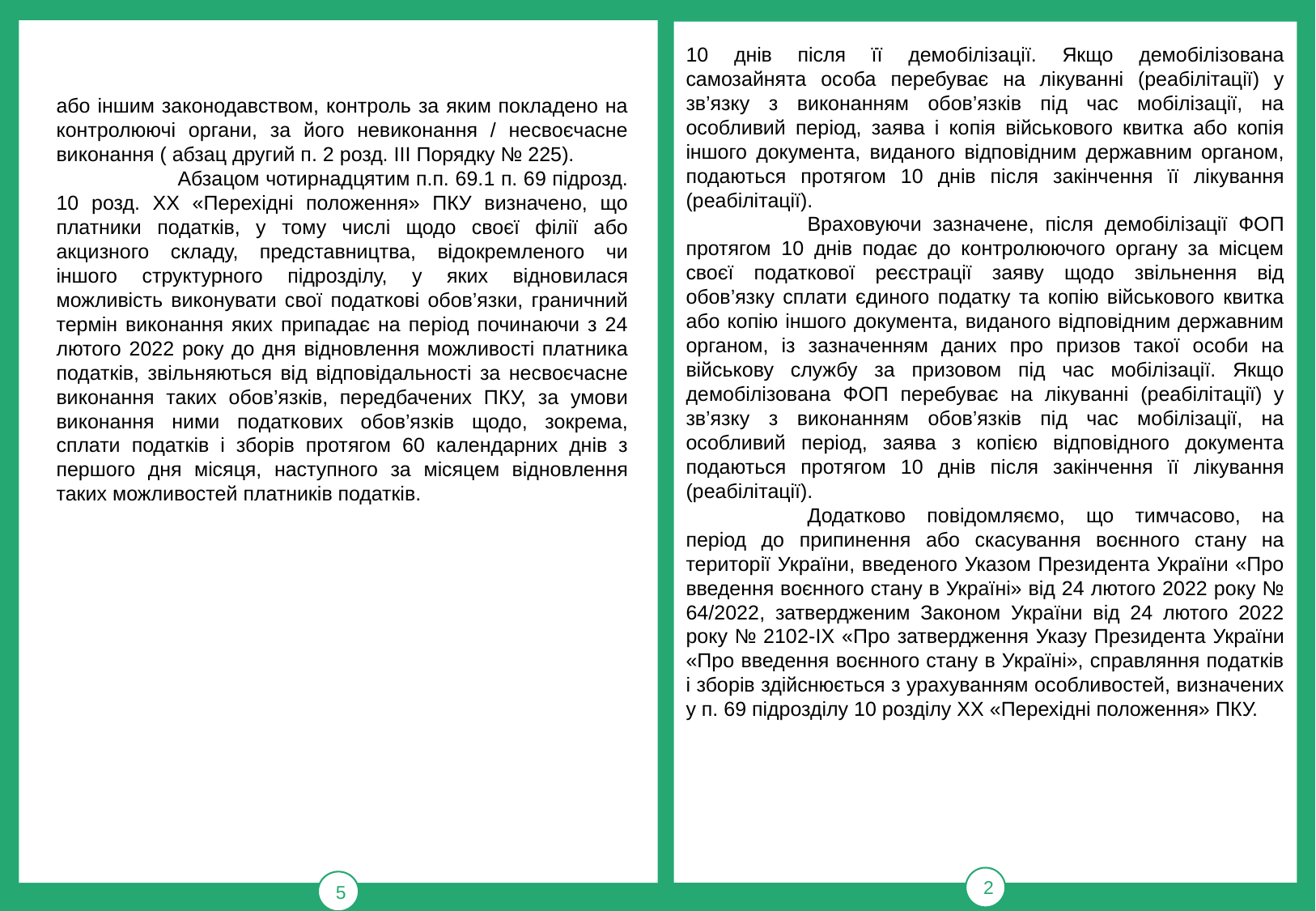

10 днів після її демобілізації. Якщо демобілізована самозайнята особа перебуває на лікуванні (реабілітації) у зв’язку з виконанням обов’язків під час мобілізації, на особливий період, заява і копія військового квитка або копія іншого документа, виданого відповідним державним органом, подаються протягом 10 днів після закінчення її лікування (реабілітації). 				Враховуючи зазначене, після демобілізації ФОП протягом 10 днів подає до контролюючого органу за місцем своєї податкової реєстрації заяву щодо звільнення від обов’язку сплати єдиного податку та копію військового квитка або копію іншого документа, виданого відповідним державним органом, із зазначенням даних про призов такої особи на військову службу за призовом під час мобілізації. Якщо демобілізована ФОП перебуває на лікуванні (реабілітації) у зв’язку з виконанням обов’язків під час мобілізації, на особливий період, заява з копією відповідного документа подаються протягом 10 днів після закінчення її лікування (реабілітації).
	Додатково повідомляємо, що тимчасово, на період до припинення або скасування воєнного стану на території України, введеного Указом Президента України «Про введення воєнного стану в Україні» від 24 лютого 2022 року № 64/2022, затвердженим Законом України від 24 лютого 2022 року № 2102-IX «Про затвердження Указу Президента України «Про введення воєнного стану в Україні», справляння податків і зборів здійснюється з урахуванням особливостей, визначених у п. 69 підрозділу 10 розділу ХХ «Перехідні положення» ПКУ.

5

2
або іншим законодавством, контроль за яким покладено на контролюючі органи, за його невиконання / несвоєчасне виконання ( абзац другий п. 2 розд. ІІІ Порядку № 225).
	Абзацом чотирнадцятим п.п. 69.1 п. 69 підрозд. 10 розд. ХХ «Перехідні положення» ПКУ визначено, що платники податків, у тому числі щодо своєї філії або акцизного складу, представництва, відокремленого чи іншого структурного підрозділу, у яких відновилася можливість виконувати свої податкові обов’язки, граничний термін виконання яких припадає на період починаючи з 24 лютого 2022 року до дня відновлення можливості платника податків, звільняються від відповідальності за несвоєчасне виконання таких обов’язків, передбачених ПКУ, за умови виконання ними податкових обов’язків щодо, зокрема, сплати податків і зборів протягом 60 календарних днів з першого дня місяця, наступного за місяцем відновлення таких можливостей платників податків.